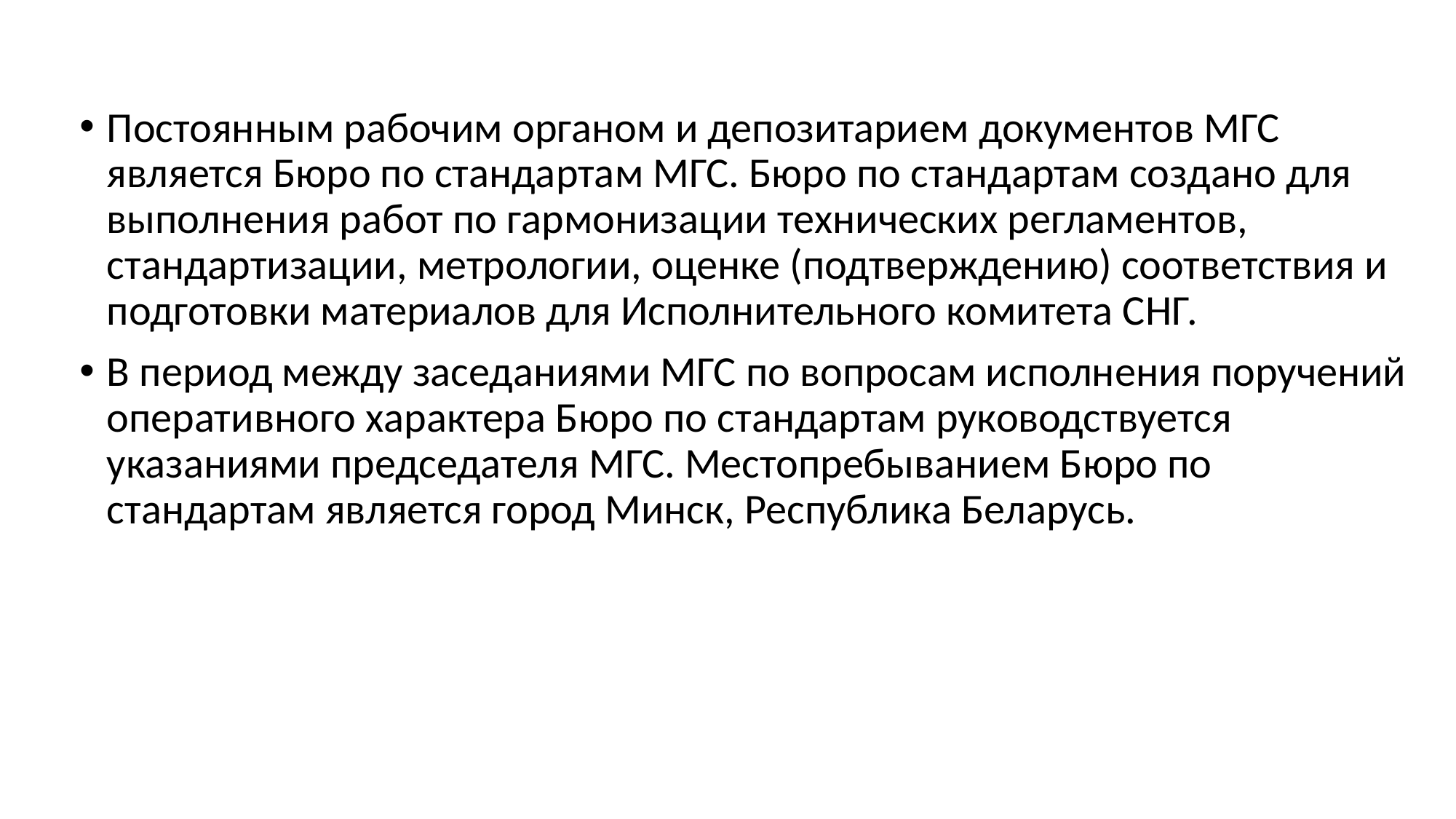

Постоянным рабочим органом и депозитарием документов МГС является Бюро по стандартам МГС. Бюро по стандартам создано для выполнения работ по гармонизации технических регламентов, стандартизации, метрологии, оценке (подтверждению) соответствия и подготовки материалов для Исполнительного комитета СНГ.
В период между заседаниями МГС по вопросам исполнения поручений оперативного характера Бюро по стандартам руководствуется указаниями председателя МГС. Местопребыванием Бюро по стандартам является город Минск, Республика Беларусь.